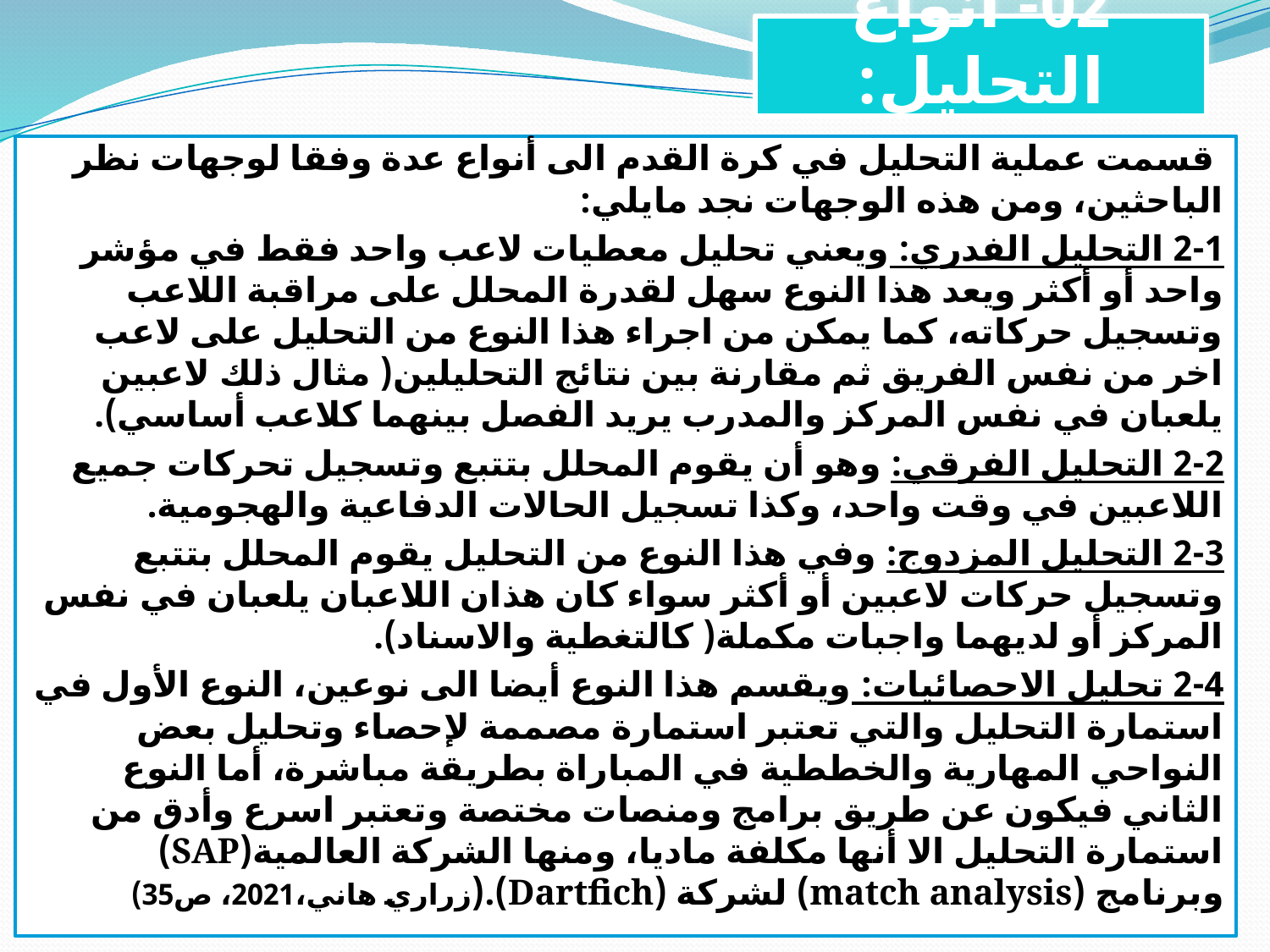

# 02- أنواع التحليل:
 قسمت عملية التحليل في كرة القدم الى أنواع عدة وفقا لوجهات نظر الباحثين، ومن هذه الوجهات نجد مايلي:
2-1 التحليل الفدري: ويعني تحليل معطيات لاعب واحد فقط في مؤشر واحد أو أكثر ويعد هذا النوع سهل لقدرة المحلل على مراقبة اللاعب وتسجيل حركاته، كما يمكن من اجراء هذا النوع من التحليل على لاعب اخر من نفس الفريق ثم مقارنة بين نتائج التحليلين( مثال ذلك لاعبين يلعبان في نفس المركز والمدرب يريد الفصل بينهما كلاعب أساسي).
2-2 التحليل الفرقي: وهو أن يقوم المحلل بتتبع وتسجيل تحركات جميع اللاعبين في وقت واحد، وكذا تسجيل الحالات الدفاعية والهجومية.
2-3 التحليل المزدوج: وفي هذا النوع من التحليل يقوم المحلل بتتبع وتسجيل حركات لاعبين أو أكثر سواء كان هذان اللاعبان يلعبان في نفس المركز أو لديهما واجبات مكملة( كالتغطية والاسناد).
2-4 تحليل الاحصائيات: ويقسم هذا النوع أيضا الى نوعين، النوع الأول في استمارة التحليل والتي تعتبر استمارة مصممة لإحصاء وتحليل بعض النواحي المهارية والخططية في المباراة بطريقة مباشرة، أما النوع الثاني فيكون عن طريق برامج ومنصات مختصة وتعتبر اسرع وأدق من استمارة التحليل الا أنها مكلفة ماديا، ومنها الشركة العالمية(SAP) وبرنامج (match analysis) لشركة (Dartfich).(زراري هاني،2021، ص35)